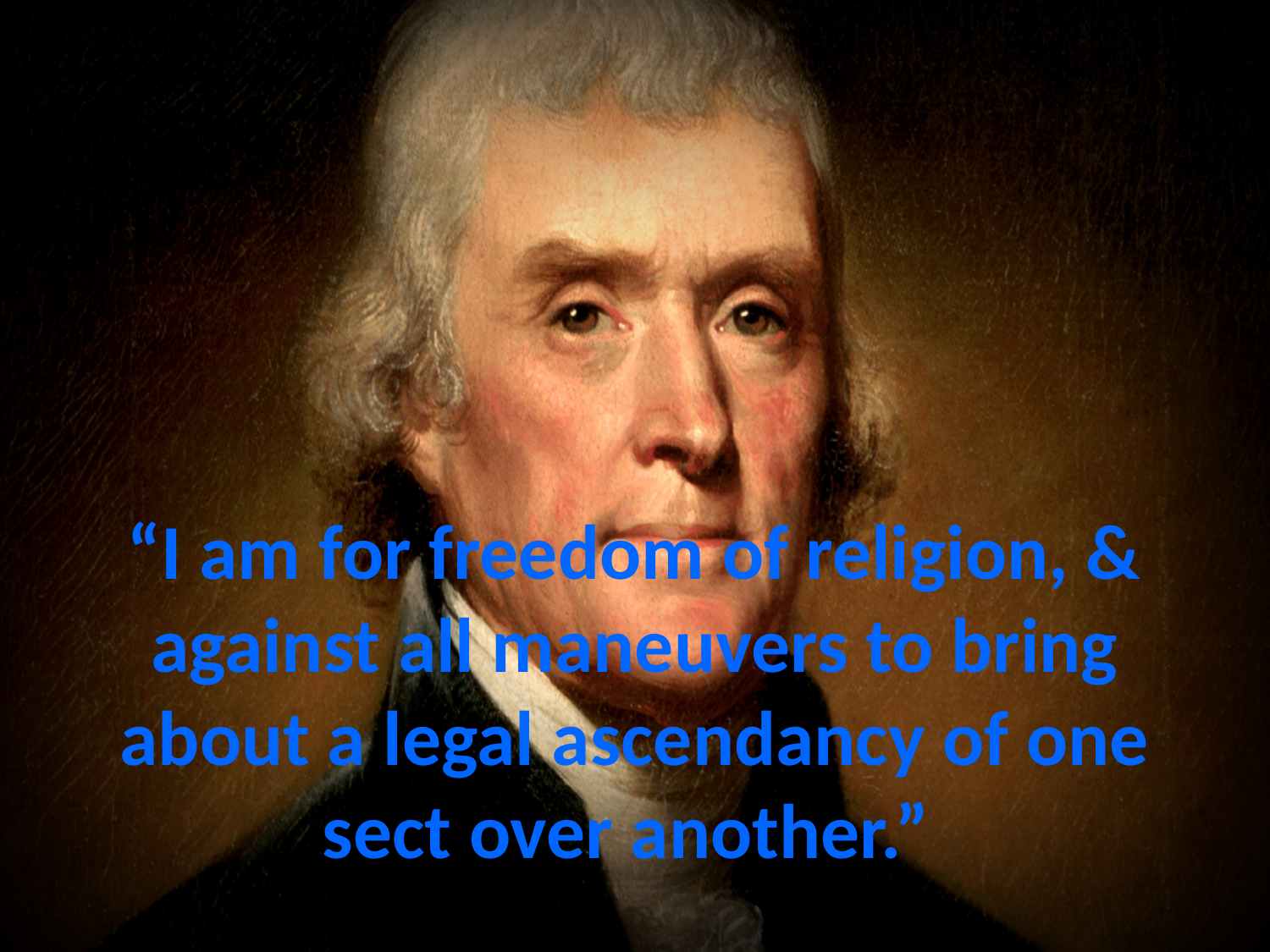

# “I am for freedom of religion, & against all maneuvers to bring about a legal ascendancy of one sect over another.”